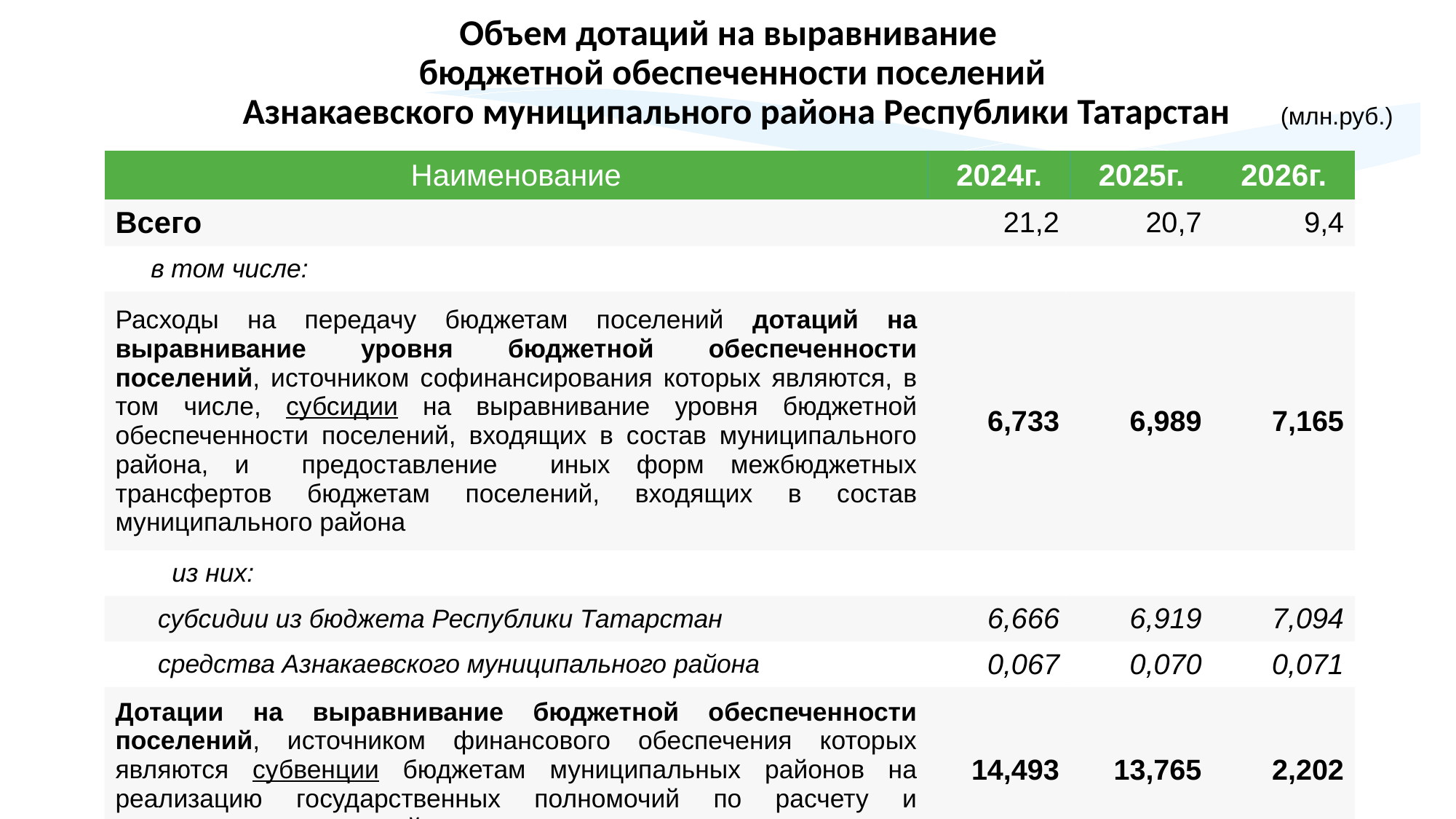

Объем дотаций на выравнивание
бюджетной обеспеченности поселений
 Азнакаевского муниципального района Республики Татарстан
(млн.руб.)
| Наименование | 2024г. | 2025г. | 2026г. |
| --- | --- | --- | --- |
| Всего | 21,2 | 20,7 | 9,4 |
| в том числе: |  |  |  |
| Расходы на передачу бюджетам поселений дотаций на выравнивание уровня бюджетной обеспеченности поселений, источником софинансирования которых являются, в том числе, субсидии на выравнивание уровня бюджетной обеспеченности поселений, входящих в состав муниципального района, и предоставление иных форм межбюджетных трансфертов бюджетам поселений, входящих в состав муниципального района | 6,733 | 6,989 | 7,165 |
| из них: |  |  |  |
| субсидии из бюджета Республики Татарстан | 6,666 | 6,919 | 7,094 |
| средства Азнакаевского муниципального района | 0,067 | 0,070 | 0,071 |
| Дотации на выравнивание бюджетной обеспеченности поселений, источником финансового обеспечения которых являются субвенции бюджетам муниципальных районов на реализацию государственных полномочий по расчету и предоставлению дотаций поселениям | 14,493 | 13,765 | 2,202 |